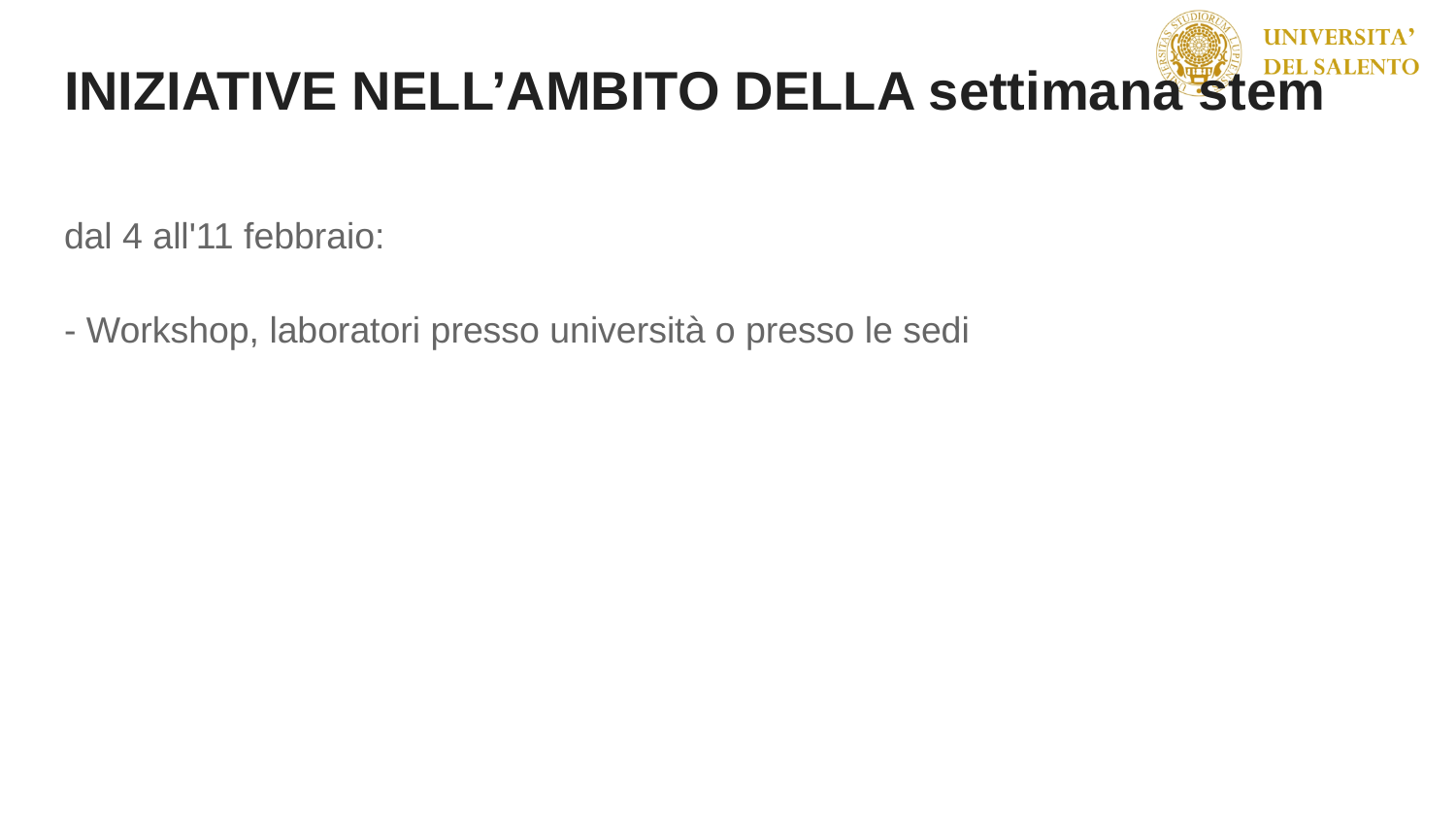

# INIZIATIVE NELL’AMBITO DELLA settimana stem
dal 4 all'11 febbraio:

- Workshop, laboratori presso università o presso le sedi